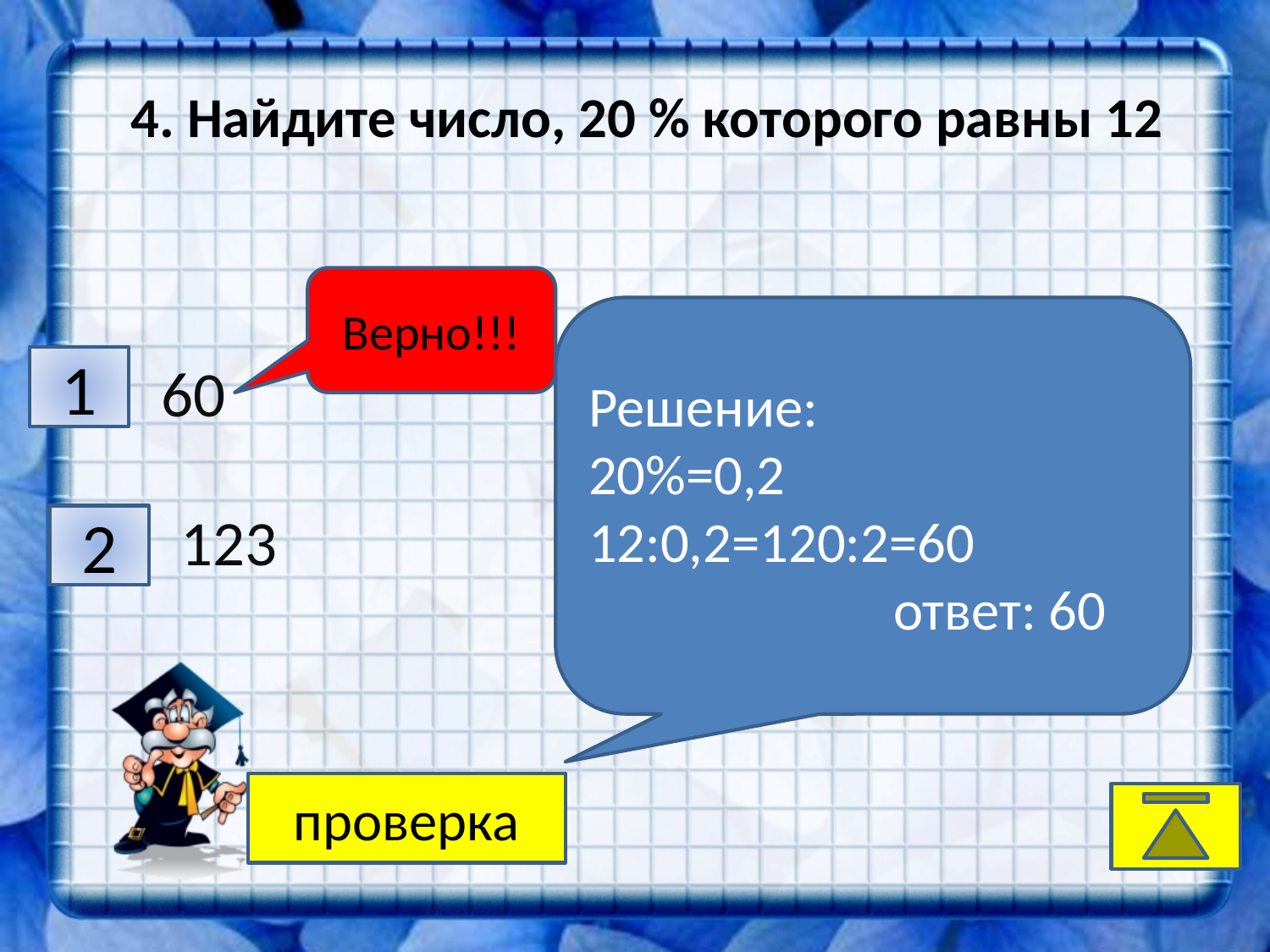

4. Найдите число, 20 % которого равны 12

Верно!!!
Решение:
20%=0,2
12:0,2=120:2=60
                        ответ: 60
1
60
3
52
123
2
30
4

проверка